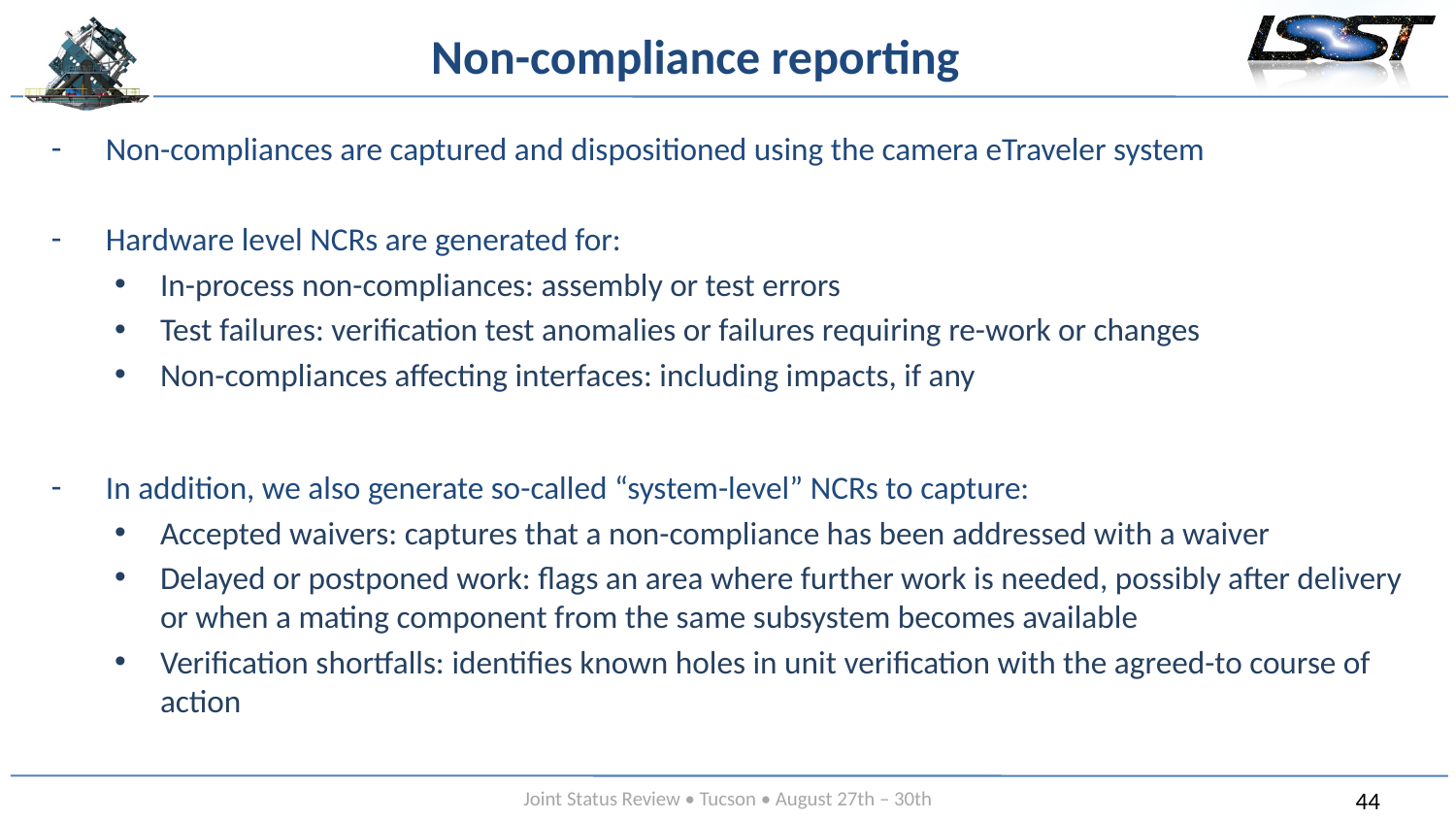

# Non-compliance reporting
Non-compliances are captured and dispositioned using the camera eTraveler system

Hardware level NCRs are generated for:
In-process non-compliances: assembly or test errors
Test failures: verification test anomalies or failures requiring re-work or changes
Non-compliances affecting interfaces: including impacts, if any

In addition, we also generate so-called “system-level” NCRs to capture:
Accepted waivers: captures that a non-compliance has been addressed with a waiver
Delayed or postponed work: flags an area where further work is needed, possibly after delivery or when a mating component from the same subsystem becomes available
Verification shortfalls: identifies known holes in unit verification with the agreed-to course of action